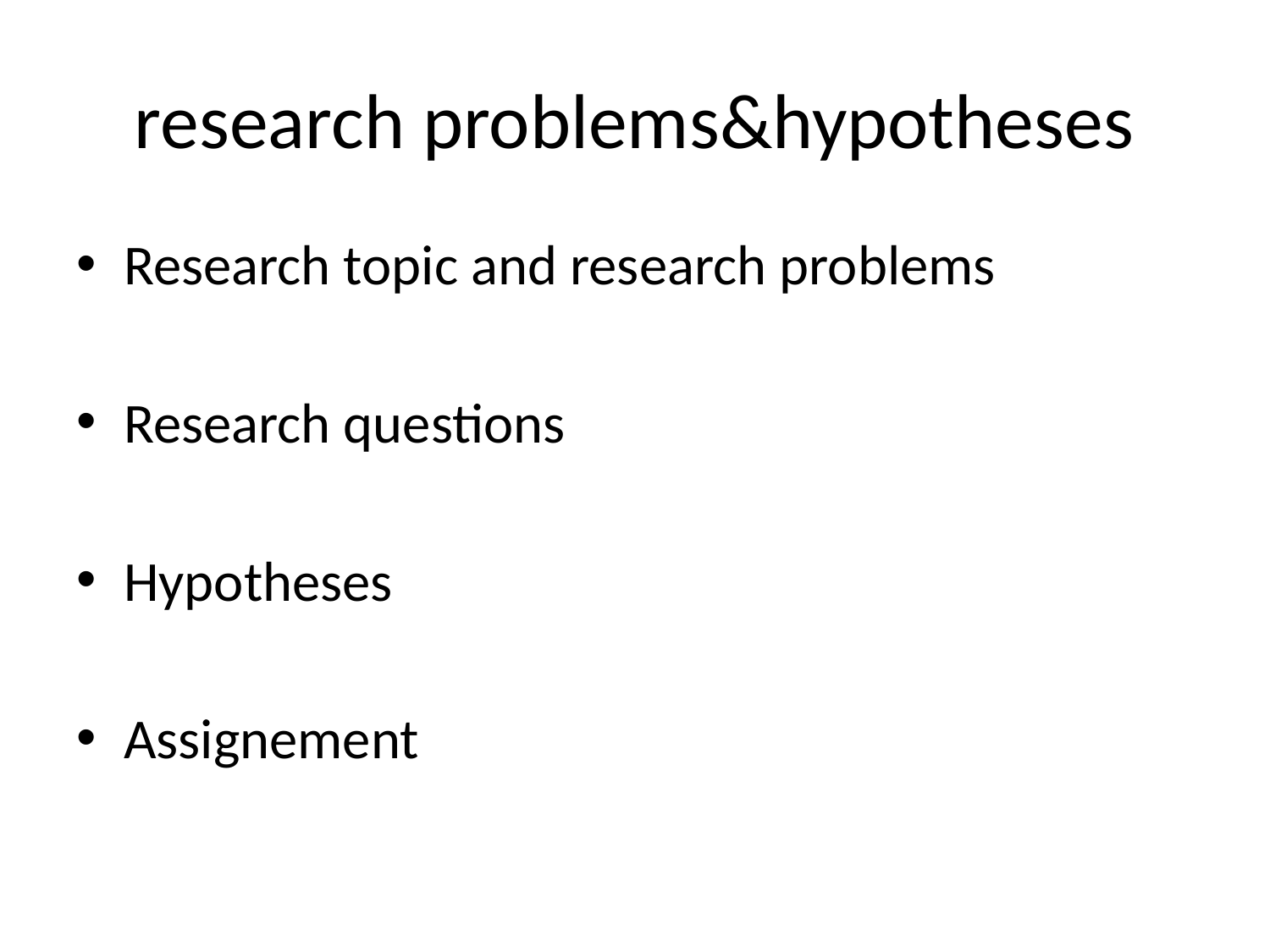

# research problems&hypotheses
Research topic and research problems

Research questions

Hypotheses

Assignement